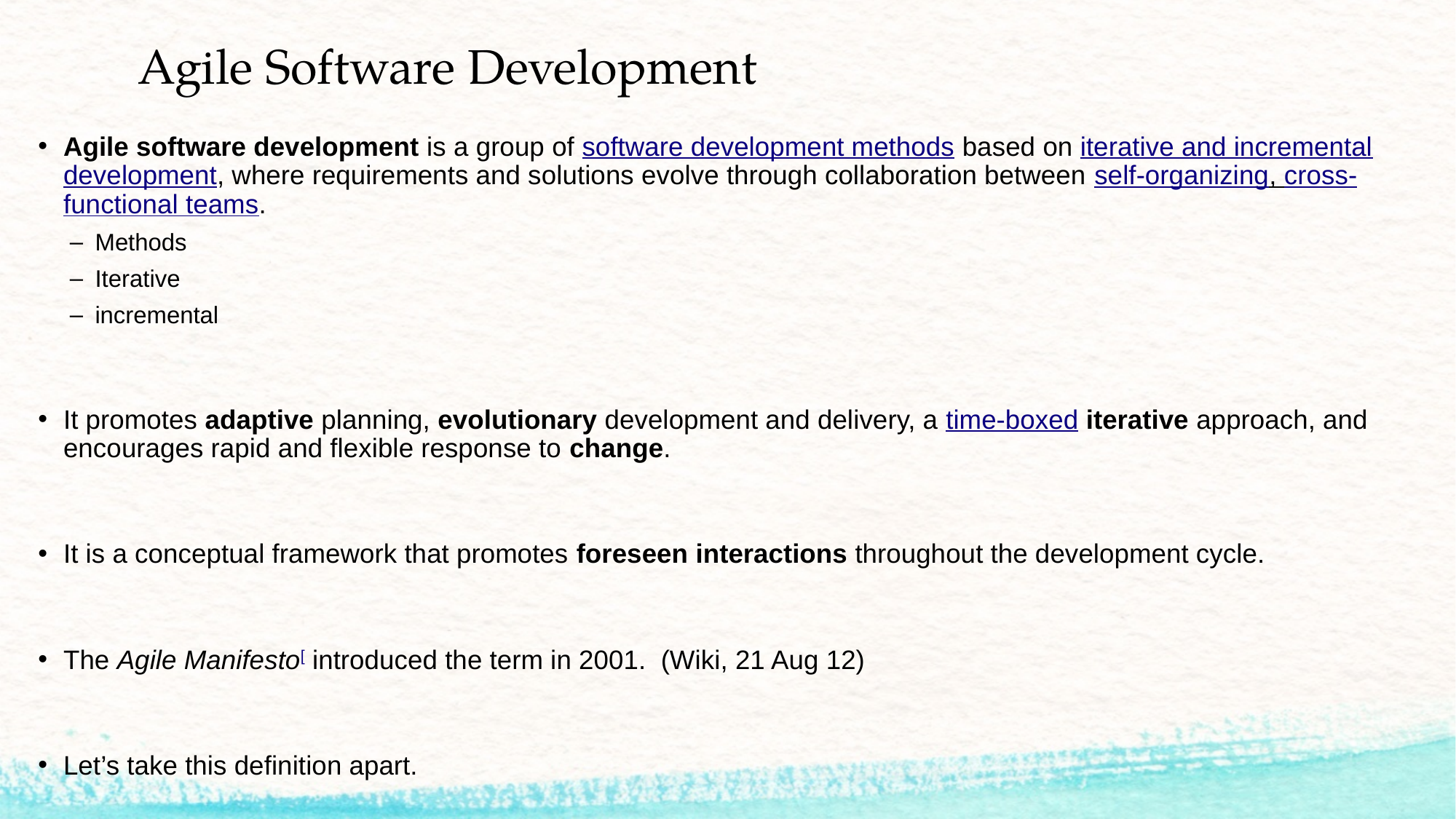

# Agile Software Development
Agile software development is a group of software development methods based on iterative and incremental development, where requirements and solutions evolve through collaboration between self-organizing, cross-functional teams.
Methods
Iterative
incremental

It promotes adaptive planning, evolutionary development and delivery, a time-boxed iterative approach, and encourages rapid and flexible response to change.

It is a conceptual framework that promotes foreseen interactions throughout the development cycle.

The Agile Manifesto[ introduced the term in 2001.  (Wiki, 21 Aug 12)

Let’s take this definition apart.